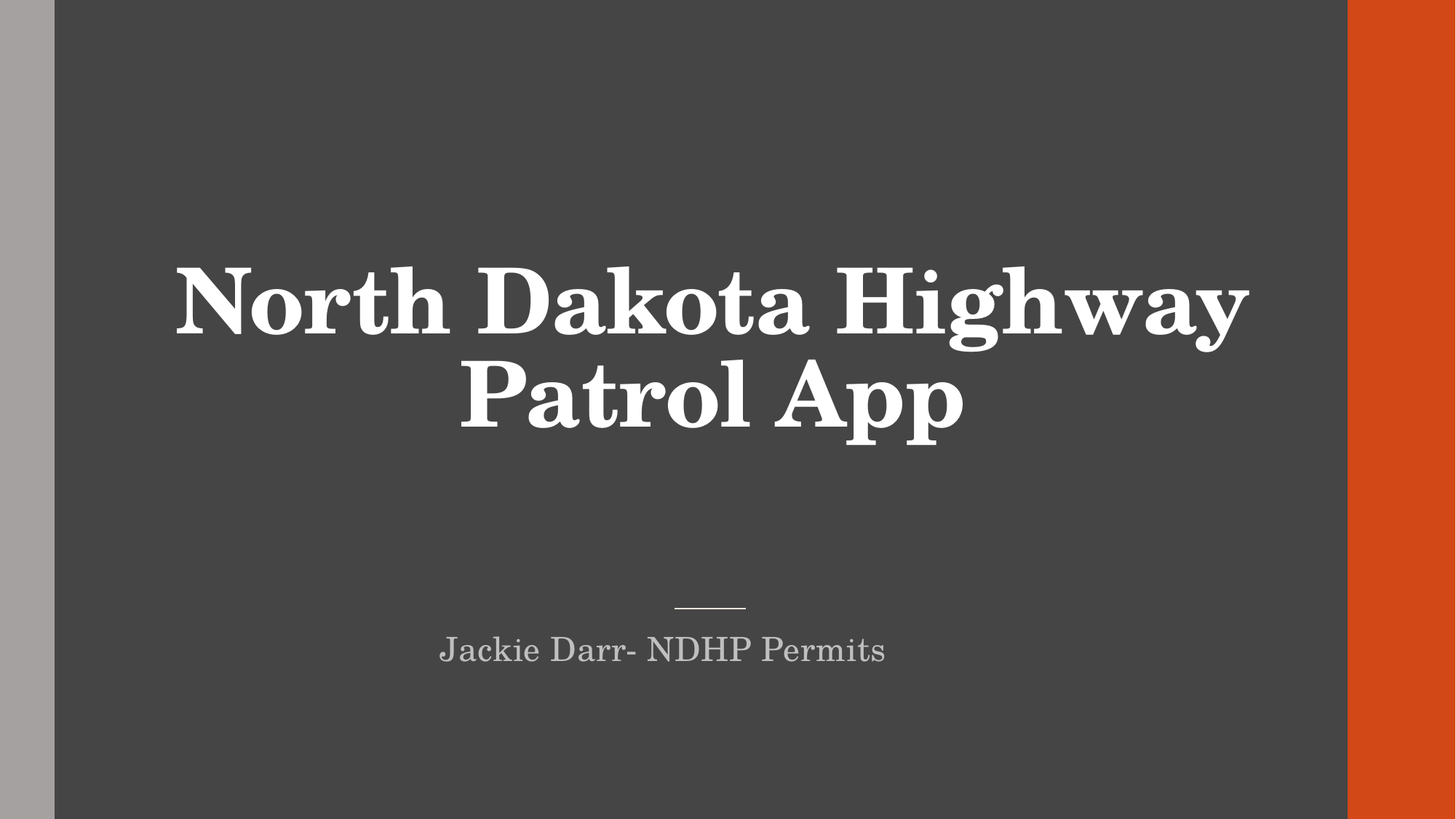

# North Dakota Highway Patrol App
Jackie Darr- NDHP Permits